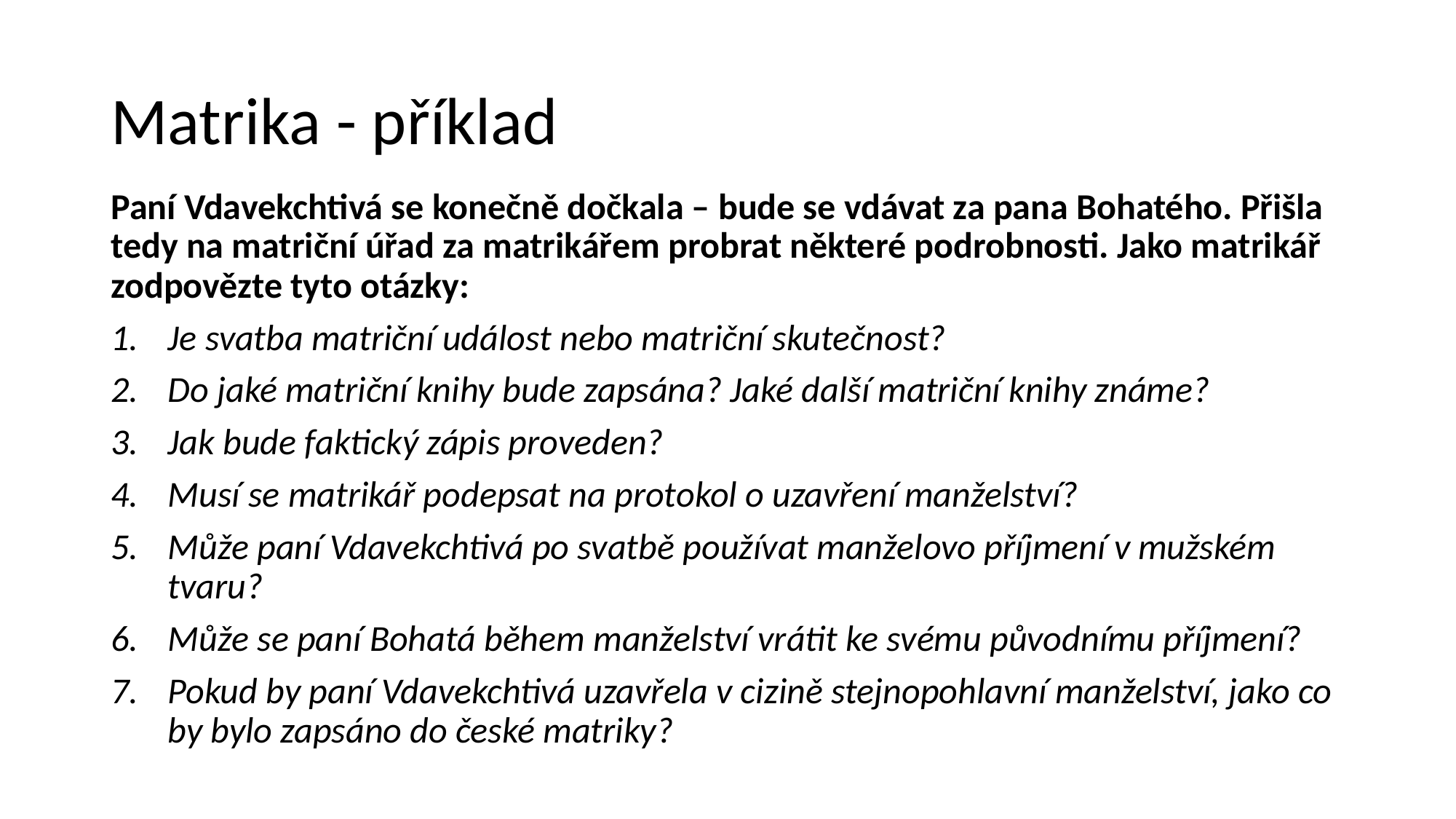

# Matrika - příklad
Paní Vdavekchtivá se konečně dočkala – bude se vdávat za pana Bohatého. Přišla tedy na matriční úřad za matrikářem probrat některé podrobnosti. Jako matrikář zodpovězte tyto otázky:
Je svatba matriční událost nebo matriční skutečnost?
Do jaké matriční knihy bude zapsána? Jaké další matriční knihy známe?
Jak bude faktický zápis proveden?
Musí se matrikář podepsat na protokol o uzavření manželství?
Může paní Vdavekchtivá po svatbě používat manželovo příjmení v mužském tvaru?
Může se paní Bohatá během manželství vrátit ke svému původnímu příjmení?
Pokud by paní Vdavekchtivá uzavřela v cizině stejnopohlavní manželství, jako co by bylo zapsáno do české matriky?